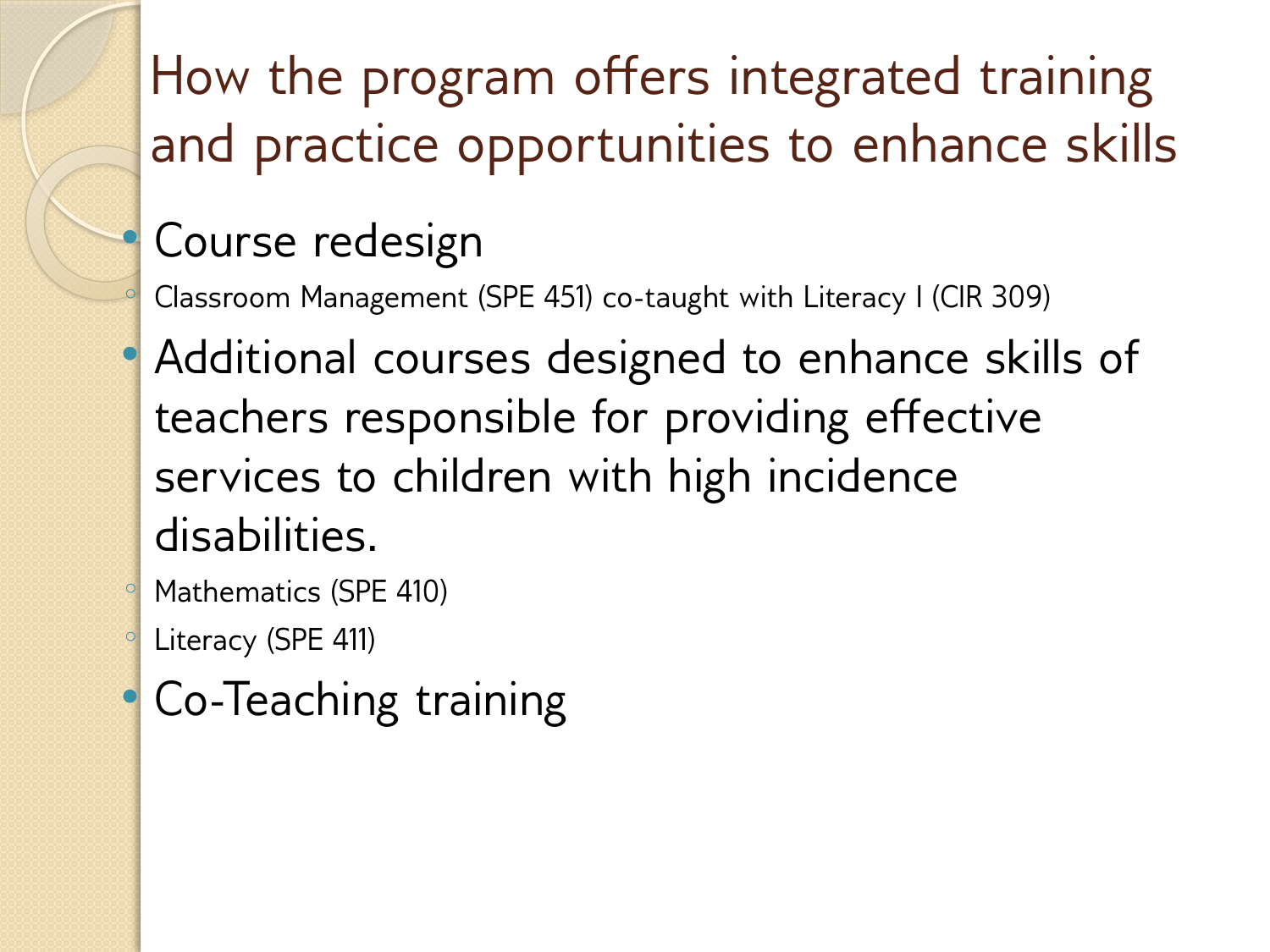

# How the program offers integrated training and practice opportunities to enhance skills
Course redesign
Classroom Management (SPE 451) co-taught with Literacy I (CIR 309)
Additional courses designed to enhance skills of teachers responsible for providing effective services to children with high incidence disabilities.
Mathematics (SPE 410)
Literacy (SPE 411)
Co-Teaching training